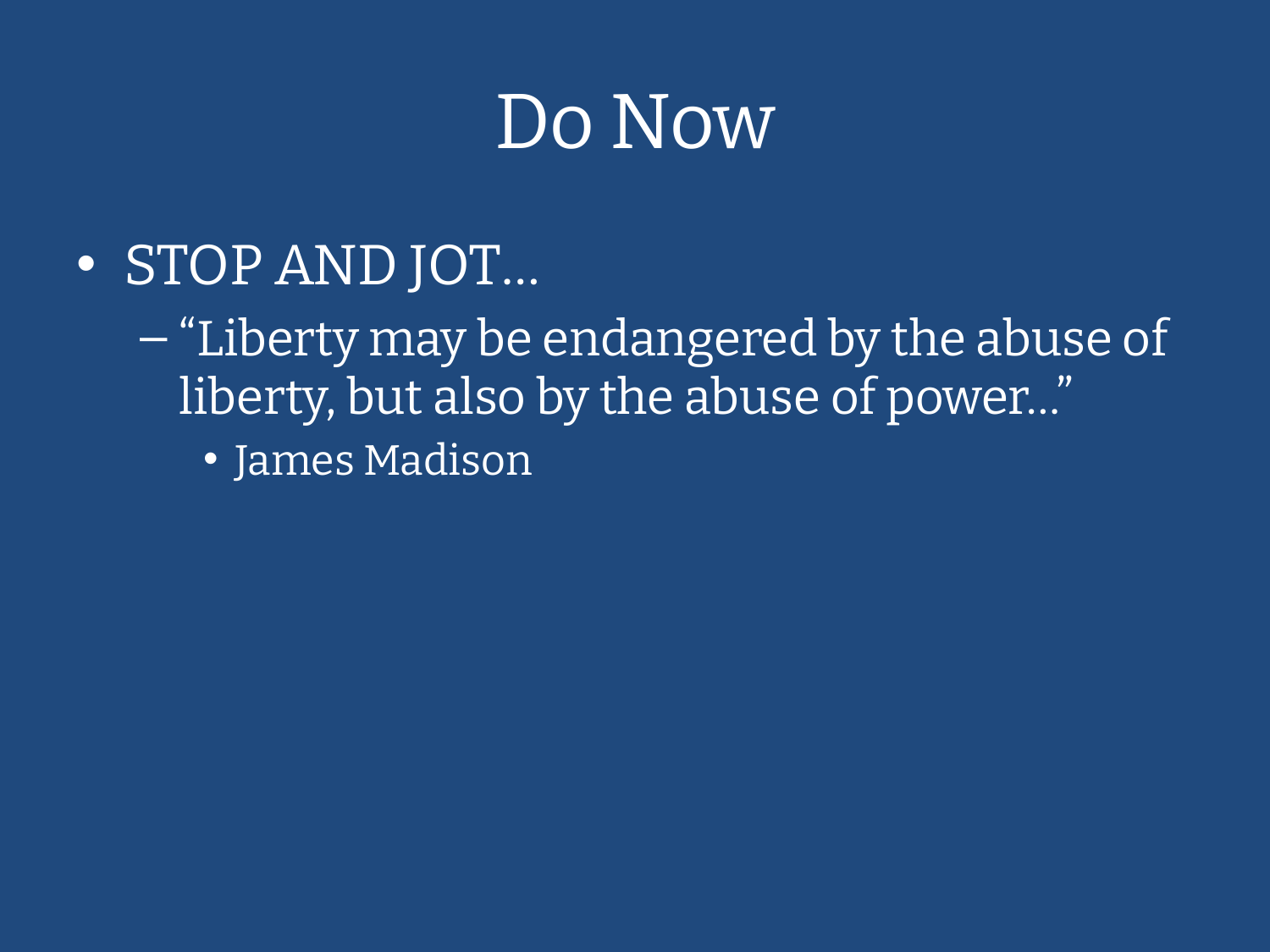

# Do Now
STOP AND JOT…
“Liberty may be endangered by the abuse of liberty, but also by the abuse of power…”
James Madison